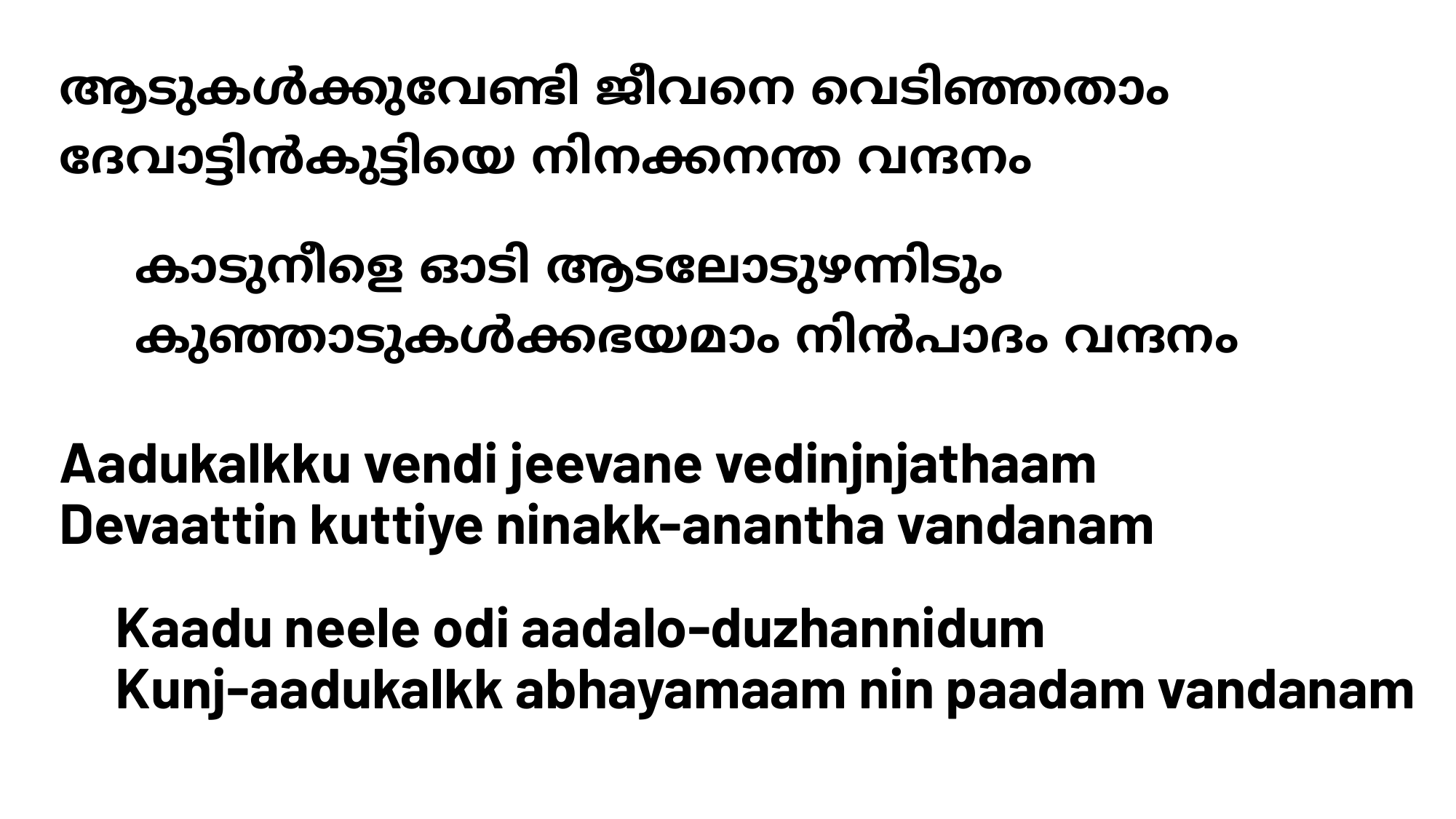

# ആടുകള്‍ക്കുവേണ്ടി ജീവനെ വെടിഞ്ഞതാം ദേവാട്ടിന്‍കുട്ടിയെ നിനക്കനന്ത വന്ദനം കാടുനീളെ ഓടി ആടലോടുഴന്നിടും കുഞ്ഞാടുകള്‍ക്കഭയമാം നിന്‍പാദം വന്ദനം
Aadukalkku vendi jeevane vedinjnjathaam
Devaattin kuttiye ninakk-anantha vandanam

     Kaadu neele odi aadalo-duzhannidum
     Kunj-aadukalkk abhayamaam nin paadam vandanam